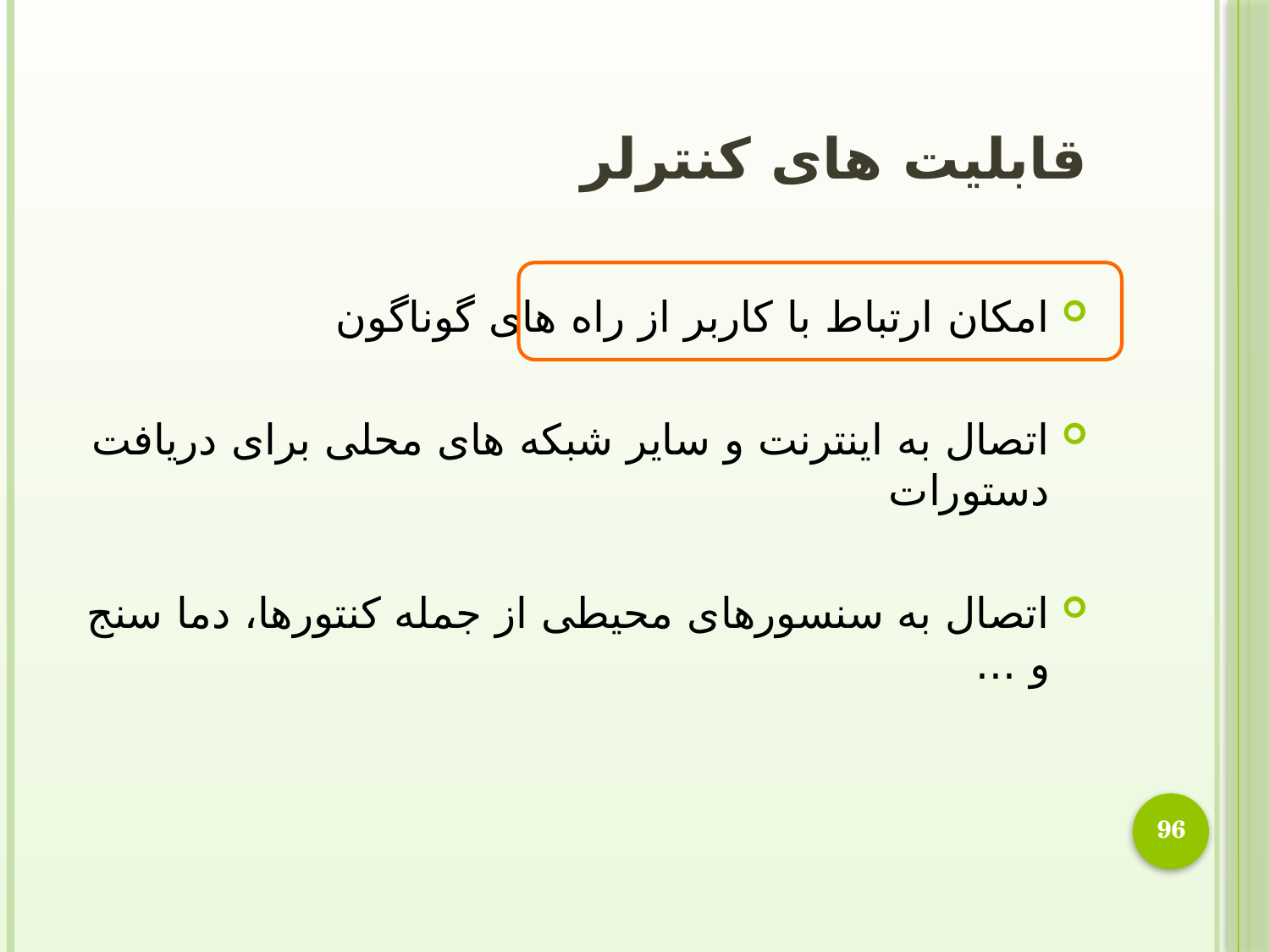

# قابلیت های کنترلر

امکان ارتباط با کاربر از راه های گوناگون

اتصال به اینترنت و سایر شبکه های محلی برای دریافت دستورات

اتصال به سنسورهای محیطی از جمله کنتورها، دما سنج و ...

96